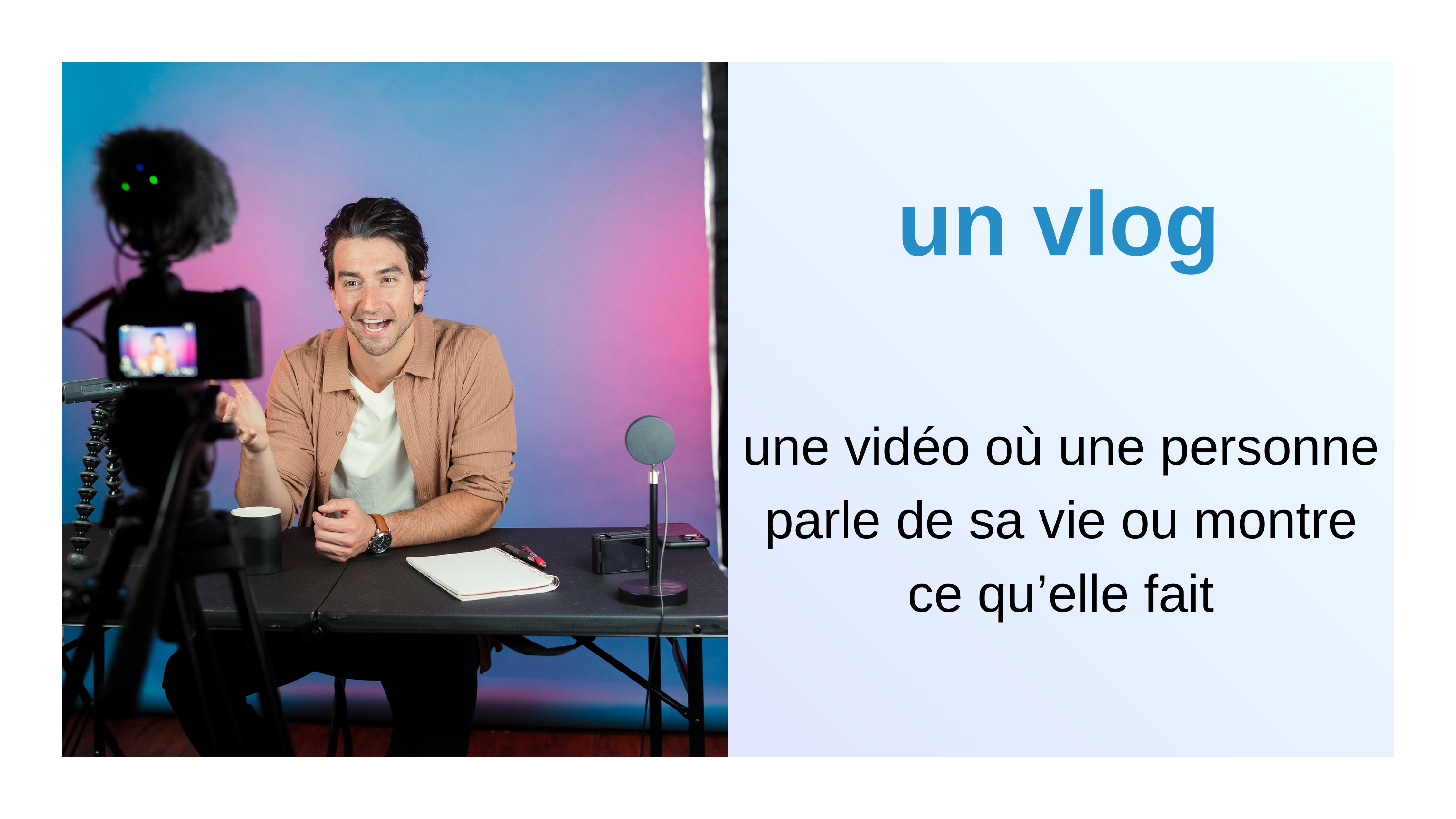

un vlog
une vidéo où une personne parle de sa vie ou montre ce qu’elle fait